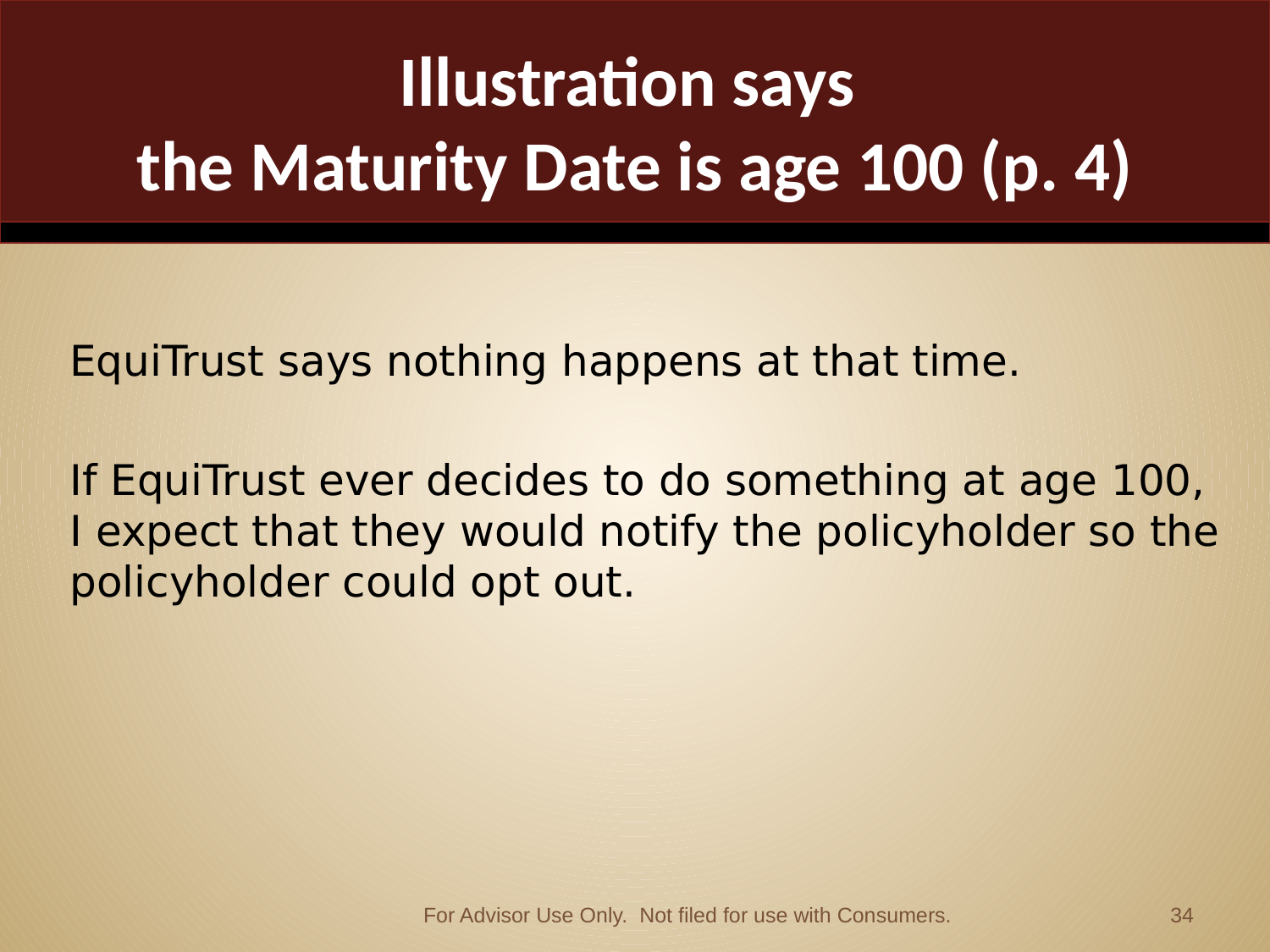

# Illustration says the Maturity Date is age 100 (p. 4)
EquiTrust says nothing happens at that time.

If EquiTrust ever decides to do something at age 100, I expect that they would notify the policyholder so the policyholder could opt out.

For Advisor Use Only.  Not filed for use with Consumers.
34